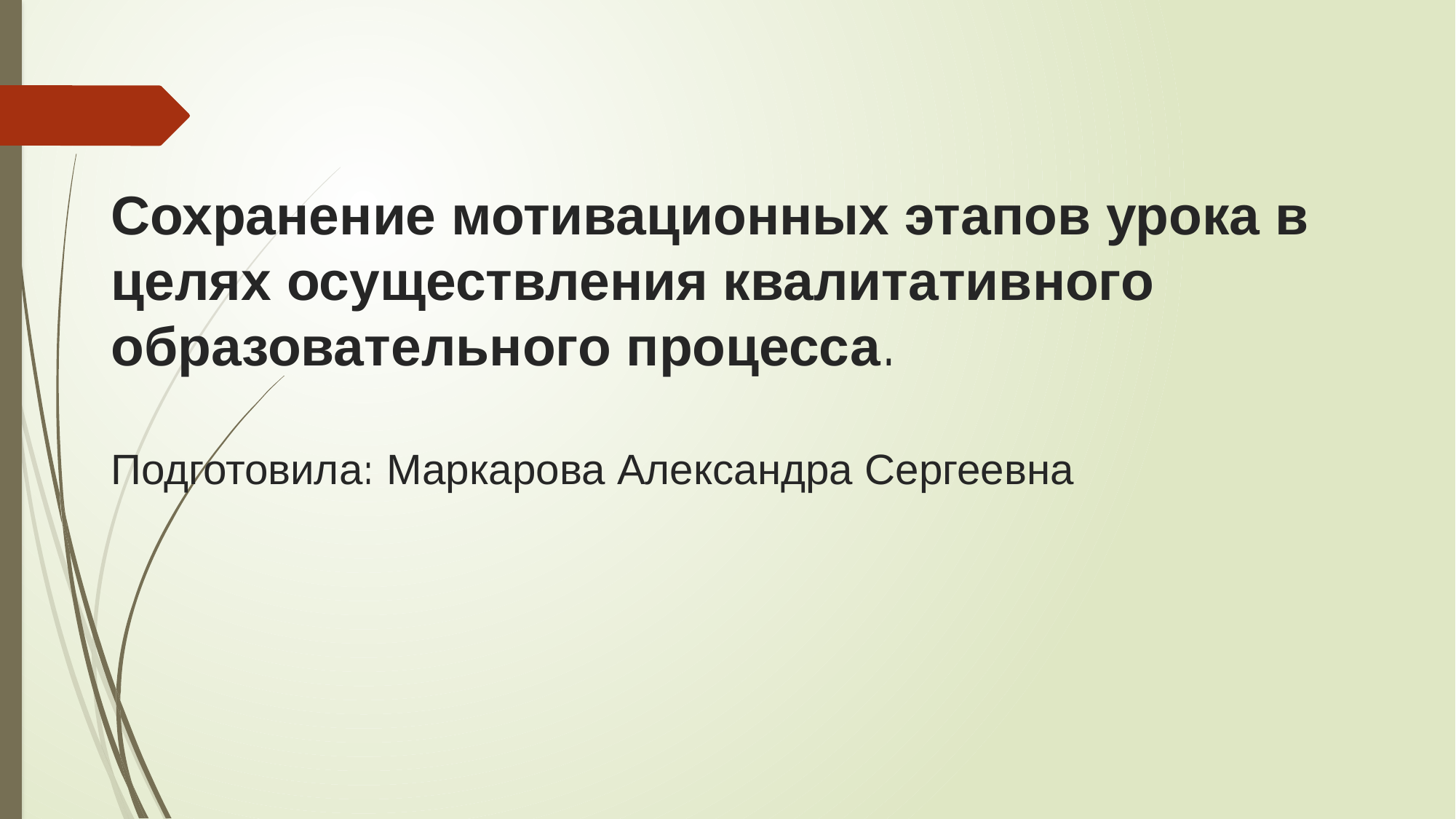

# Сохранение мотивационных этапов урока в целях осуществления квалитативного образовательного процесса. Подготовила: Маркарова Александра Сергеевна